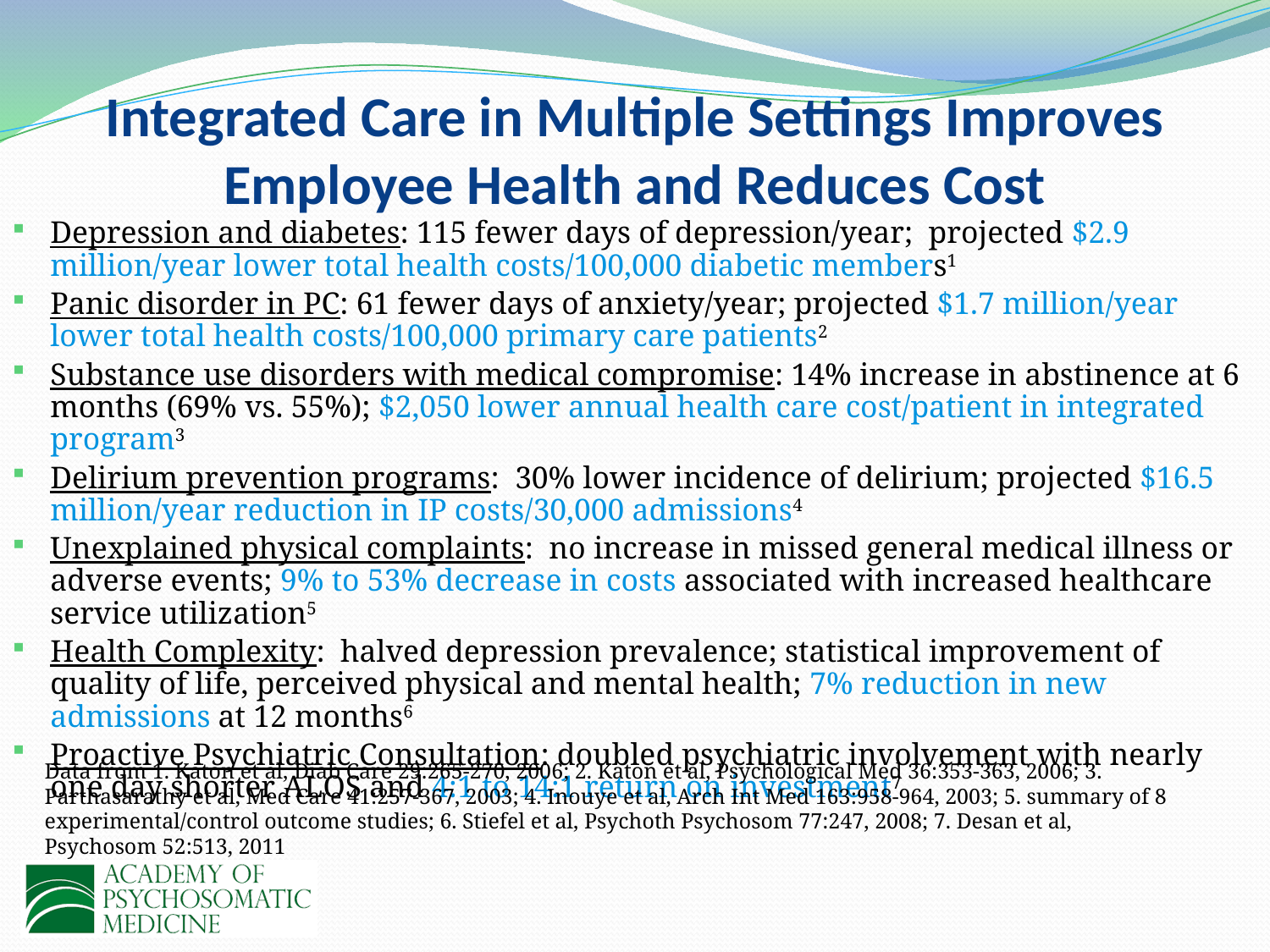

Integrated Care in Multiple Settings Improves Employee Health and Reduces Cost
Depression and diabetes: 115 fewer days of depression/year;  projected $2.9 million/year lower total health costs/100,000 diabetic members1
Panic disorder in PC: 61 fewer days of anxiety/year; projected $1.7 million/year lower total health costs/100,000 primary care patients2
Substance use disorders with medical compromise: 14% increase in abstinence at 6 months (69% vs. 55%); $2,050 lower annual health care cost/patient in integrated program3
Delirium prevention programs:  30% lower incidence of delirium; projected $16.5 million/year reduction in IP costs/30,000 admissions4
Unexplained physical complaints:  no increase in missed general medical illness or adverse events; 9% to 53% decrease in costs associated with increased healthcare service utilization5
Health Complexity:  halved depression prevalence; statistical improvement of quality of life, perceived physical and mental health; 7% reduction in new admissions at 12 months6
Proactive Psychiatric Consultation: doubled psychiatric involvement with nearly one day shorter ALOS and 4:1 to 14:1 return on investment7

Data from 1. Katon et al, Diab Care 29:265-270, 2006; 2. Katon et al, Psychological Med 36:353-363, 2006; 3. Parthasarathy et al, Med Care 41:257-367, 2003; 4. Inouye et al, Arch Int Med 163:958-964, 2003; 5. summary of 8 experimental/control outcome studies; 6. Stiefel et al, Psychoth Psychosom 77:247, 2008; 7. Desan et al, Psychosom 52:513, 2011